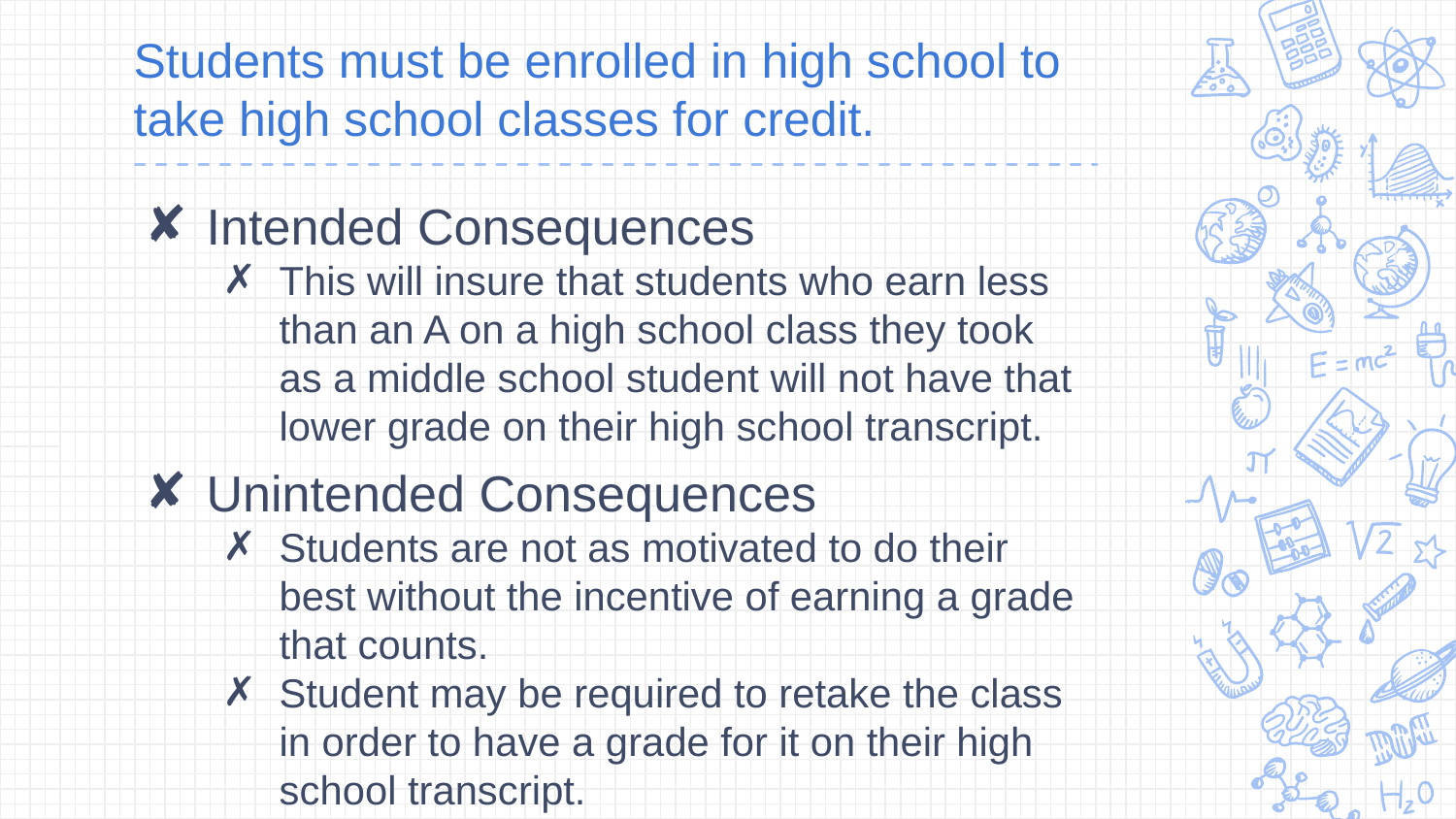

# Students must be enrolled in high school to take high school classes for credit.
Intended Consequences
This will insure that students who earn less than an A on a high school class they took as a middle school student will not have that lower grade on their high school transcript.
Unintended Consequences
Students are not as motivated to do their best without the incentive of earning a grade that counts.
Student may be required to retake the class in order to have a grade for it on their high school transcript.